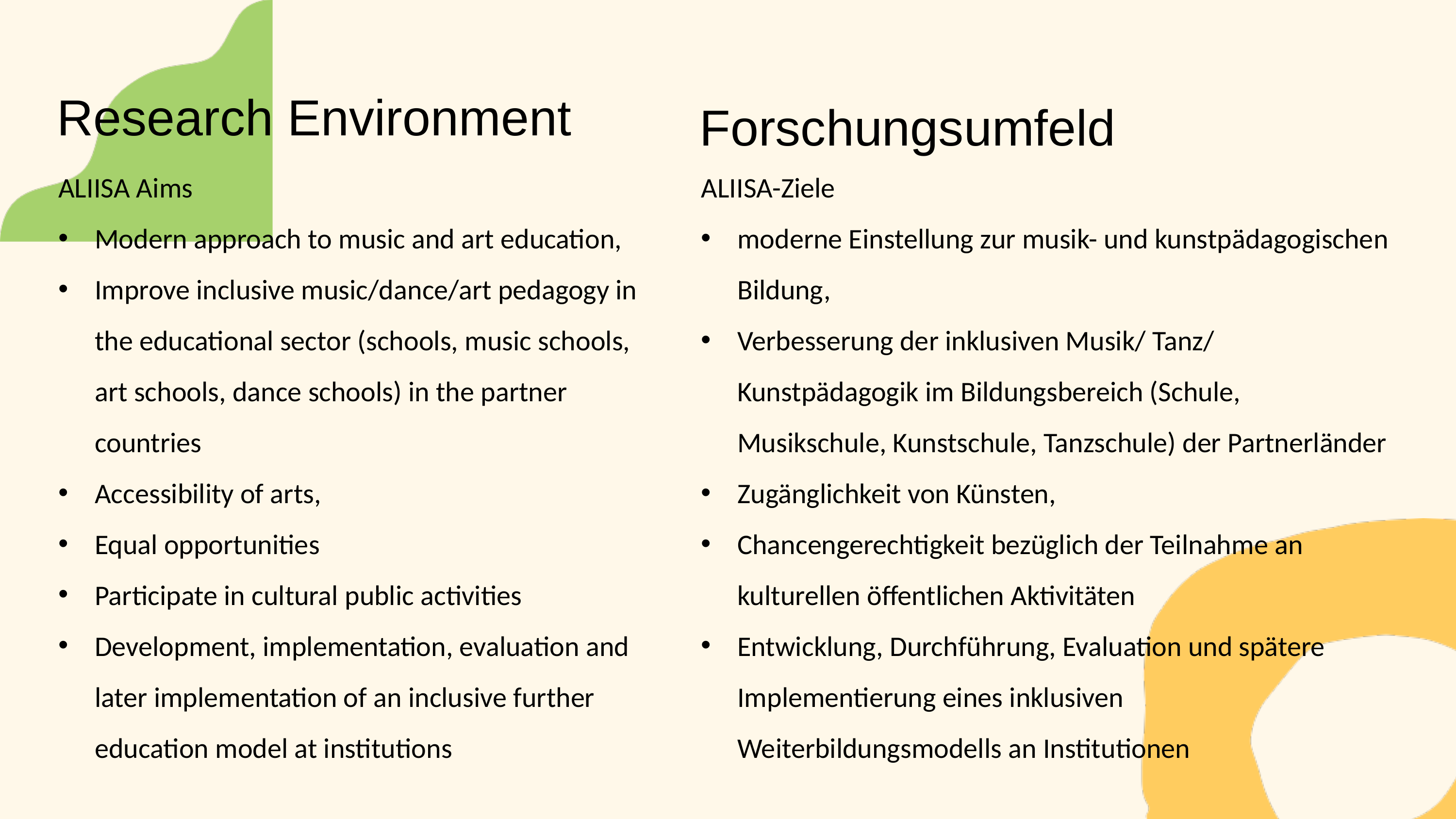

Research Environment
Forschungsumfeld
ALIISA Aims
Modern approach to music and art education,
Improve inclusive music/dance/art pedagogy in the educational sector (schools, music schools, art schools, dance schools) in the partner countries
Accessibility of arts,
Equal opportunities
Participate in cultural public activities
Development, implementation, evaluation and later implementation of an inclusive further education model at institutions
ALIISA-Ziele
moderne Einstellung zur musik- und kunstpädagogischen Bildung,
Verbesserung der inklusiven Musik/ Tanz/ Kunstpädagogik im Bildungsbereich (Schule, Musikschule, Kunstschule, Tanzschule) der Partnerländer
Zugänglichkeit von Künsten,
Chancengerechtigkeit bezüglich der Teilnahme an kulturellen öffentlichen Aktivitäten
Entwicklung, Durchführung, Evaluation und spätere Implementierung eines inklusiven Weiterbildungsmodells an Institutionen